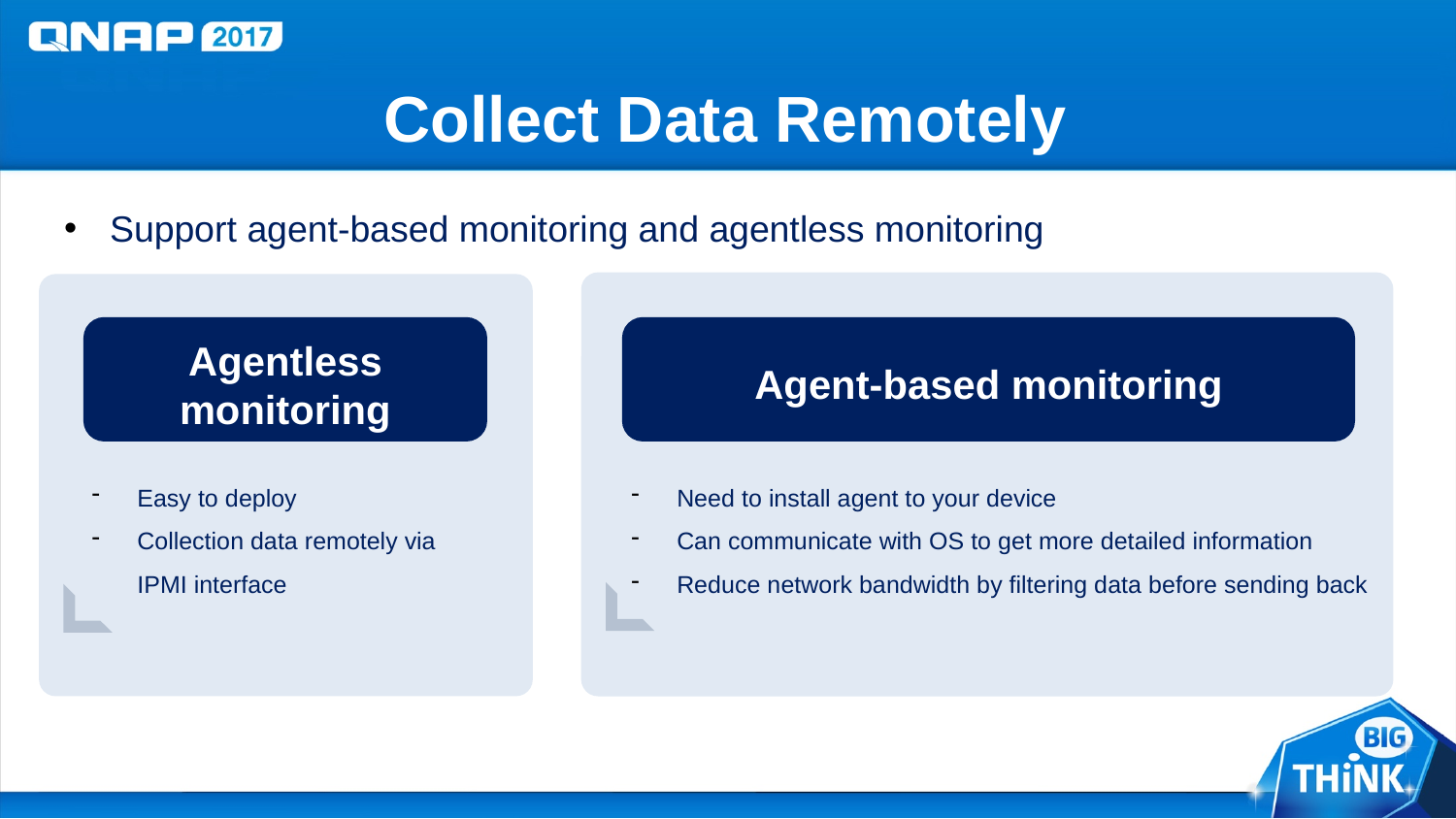

# Collect Data Remotely
Support agent-based monitoring and agentless monitoring

Agentless monitoring

Agent-based monitoring
Easy to deploy
Collection data remotely via IPMI interface

Need to install agent to your device
Can communicate with OS to get more detailed information
Reduce network bandwidth by filtering data before sending back